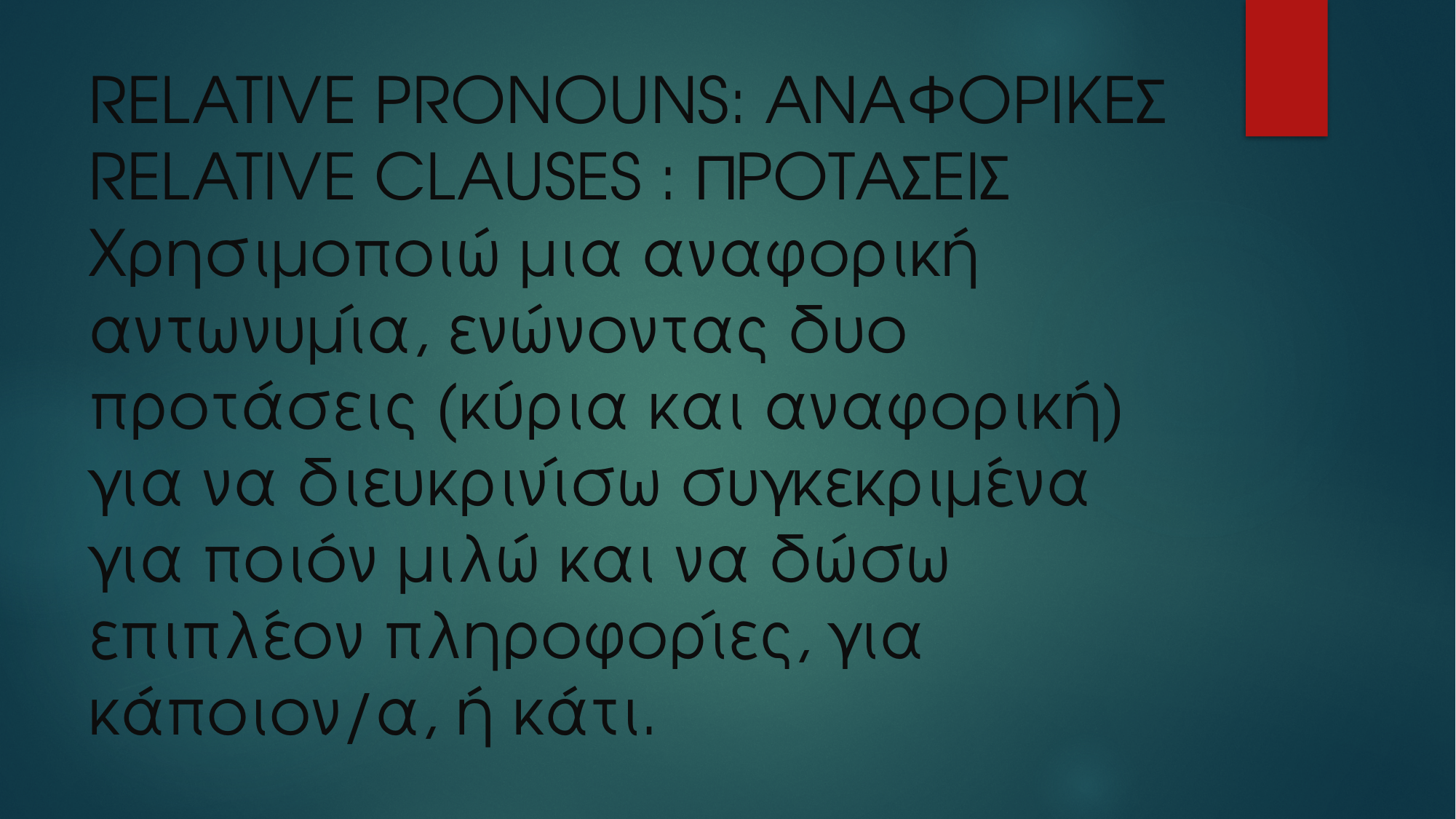

# RELATIVE PRONOUNS: ΑΝΑΦΟΡΙΚΕΣ RELATIVE CLAUSES : ΠΡΟΤΑΣΕΙΣ Χρησιμοποιώ μια αναφορική αντωνυμία, ενώνοντας δυο προτάσεις (κύρια και αναφορική) για να διευκρινίσω συγκεκριμένα για ποιόν μιλώ και να δώσω επιπλέον πληροφορίες, για κάποιον/α, ή κάτι.